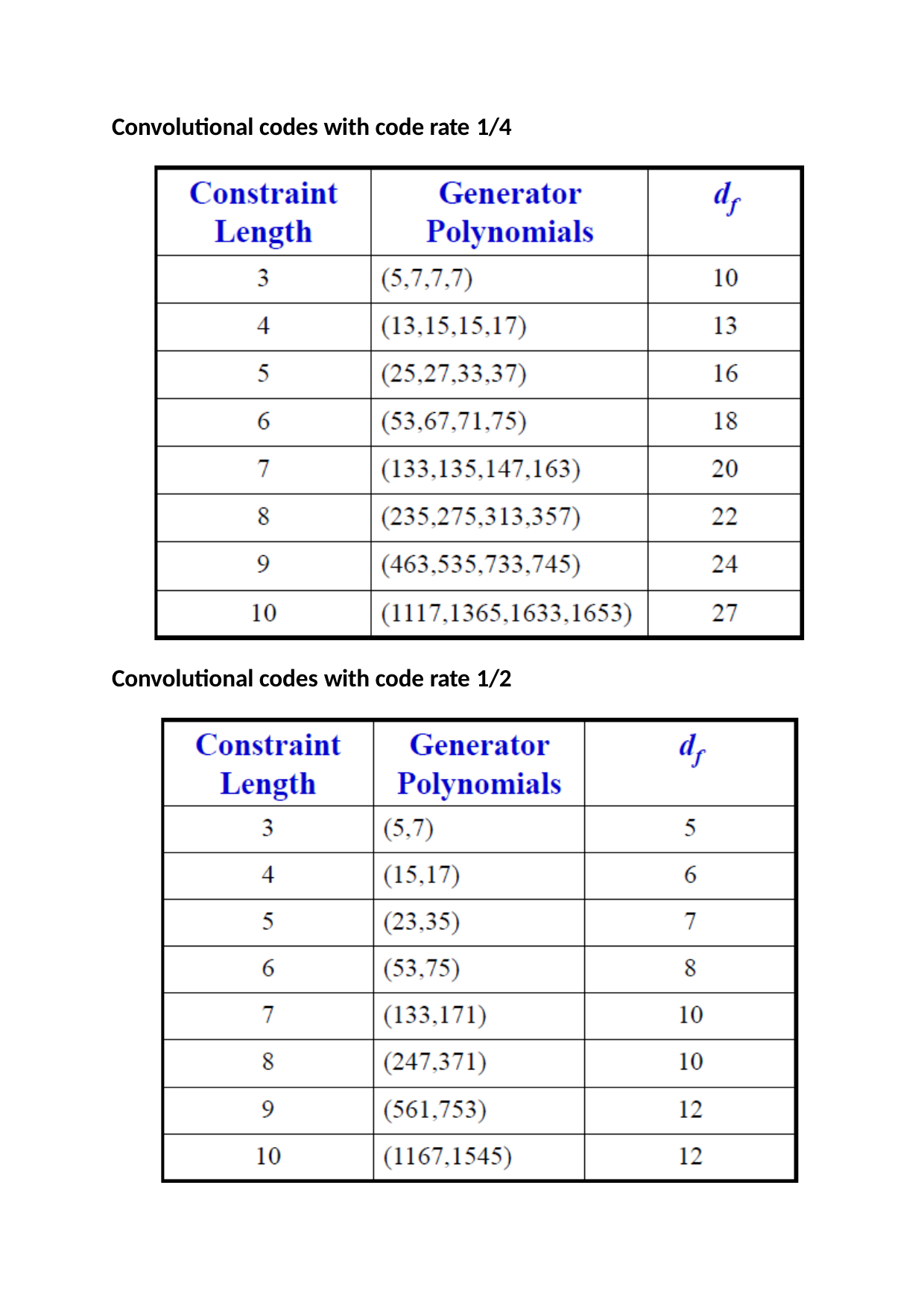

Convolutional codes with code rate 1/4

Convolutional codes with code rate 1/2